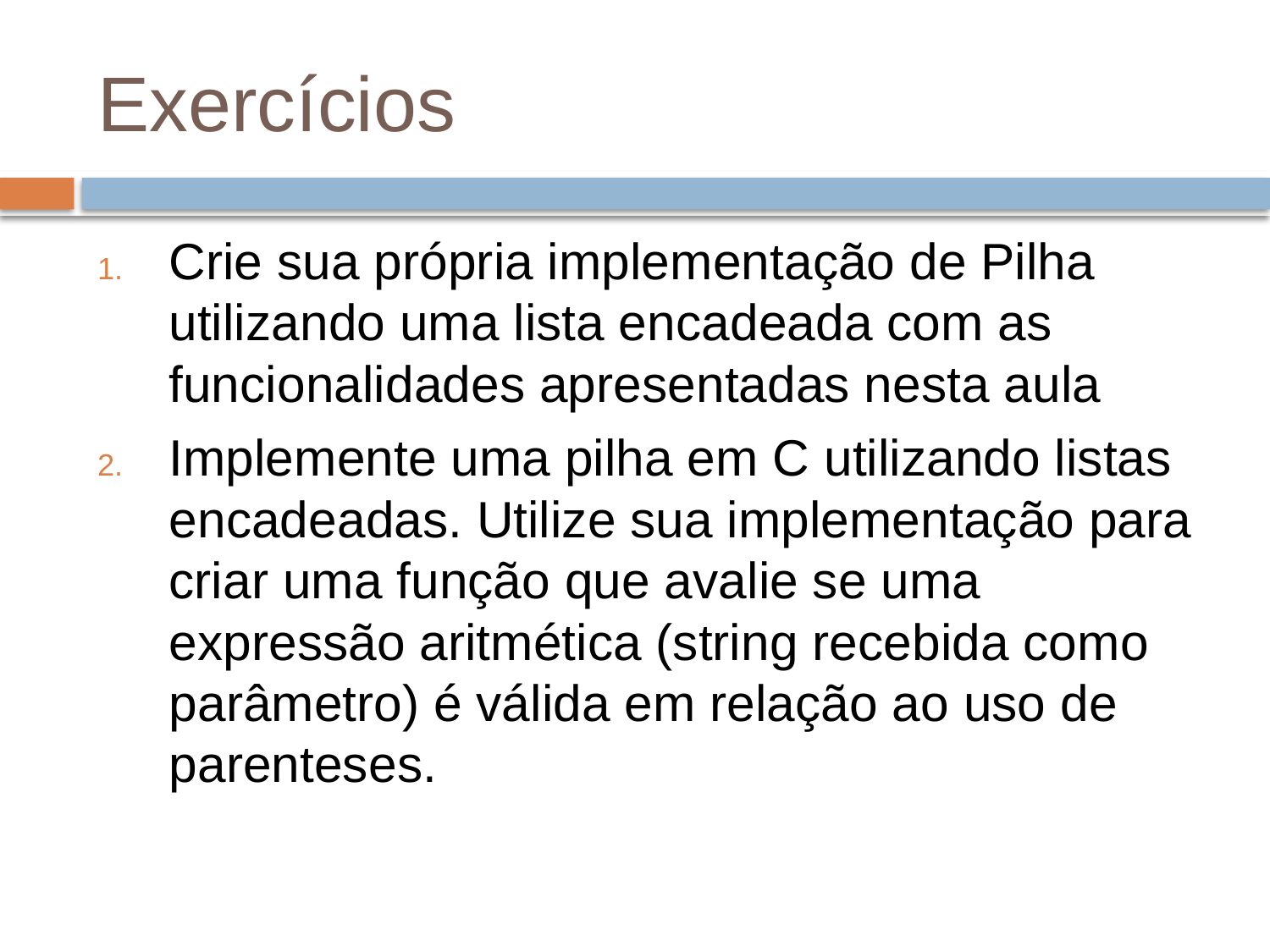

# Exercícios
Crie sua própria implementação de Pilha utilizando uma lista encadeada com as funcionalidades apresentadas nesta aula
Implemente uma pilha em C utilizando listas encadeadas. Utilize sua implementação para criar uma função que avalie se uma expressão aritmética (string recebida como parâmetro) é válida em relação ao uso de parenteses.